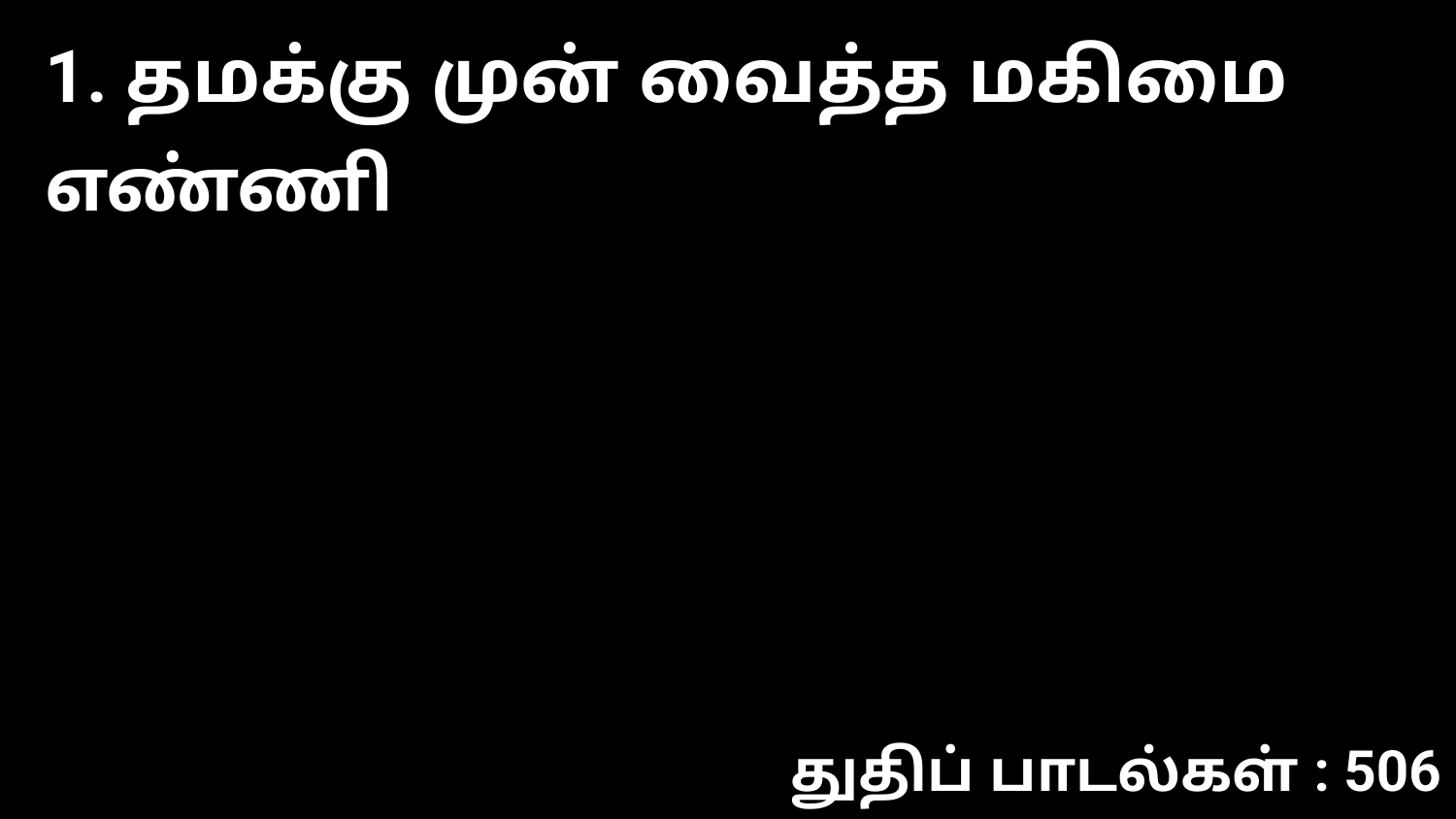

1. தமக்கு முன் வைத்த மகிமை எண்ணி
துதிப் பாடல்கள் : 506